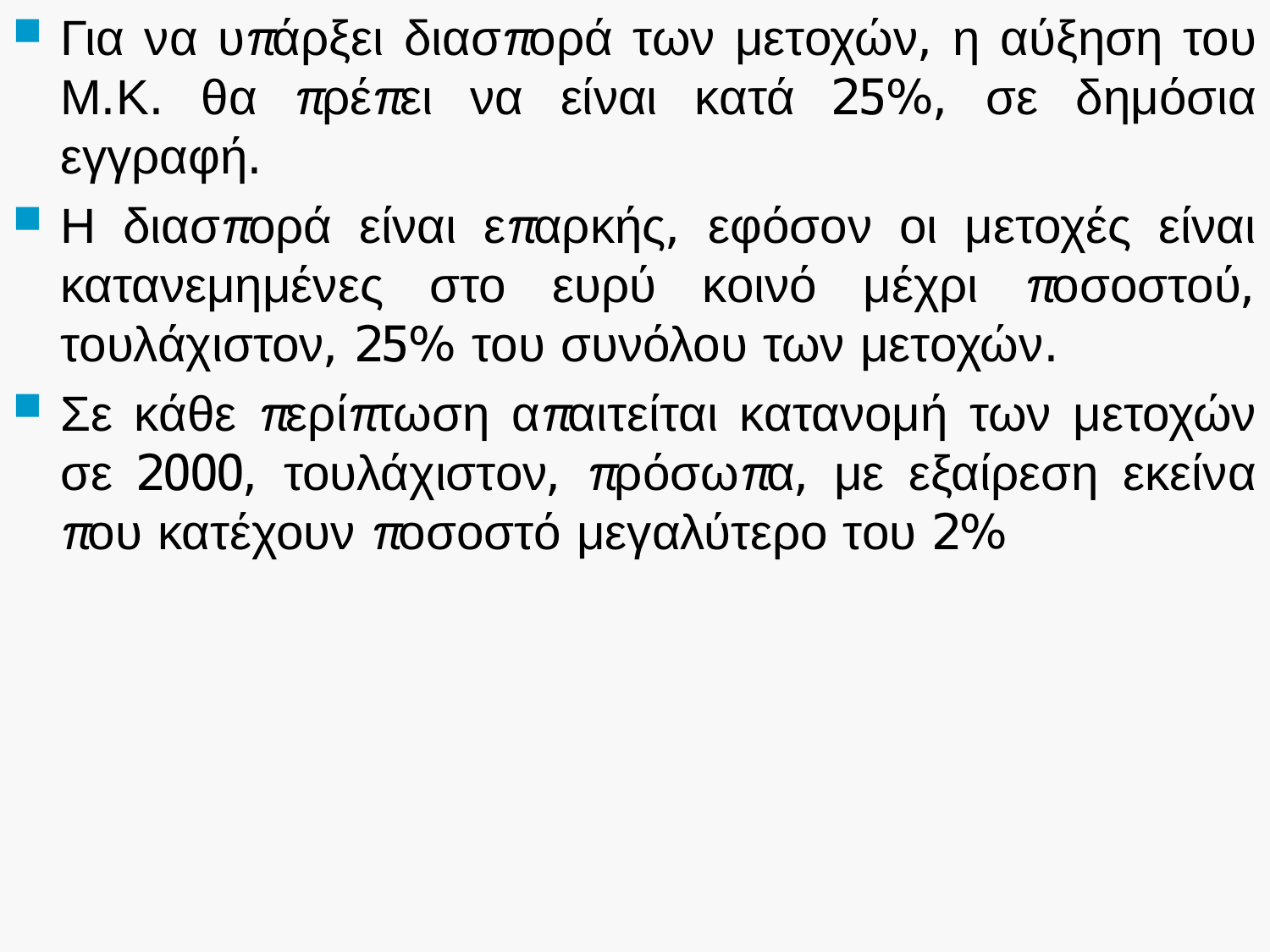

Για να υπάρξει διασπορά των μετοχών, η αύξηση του Μ.Κ. θα πρέπει να είναι κατά 25%, σε δημόσια εγγραφή.
Η διασπορά είναι επαρκής, εφόσον οι μετοχές είναι κατανεμημένες στο ευρύ κοινό μέχρι ποσοστού, τουλάχιστον, 25% του συνόλου των μετοχών.
Σε κάθε περίπτωση απαιτείται κατανομή των μετοχών σε 2000, τουλάχιστον, πρόσωπα, με εξαίρεση εκείνα που κατέχουν ποσοστό μεγαλύτερο του 2%